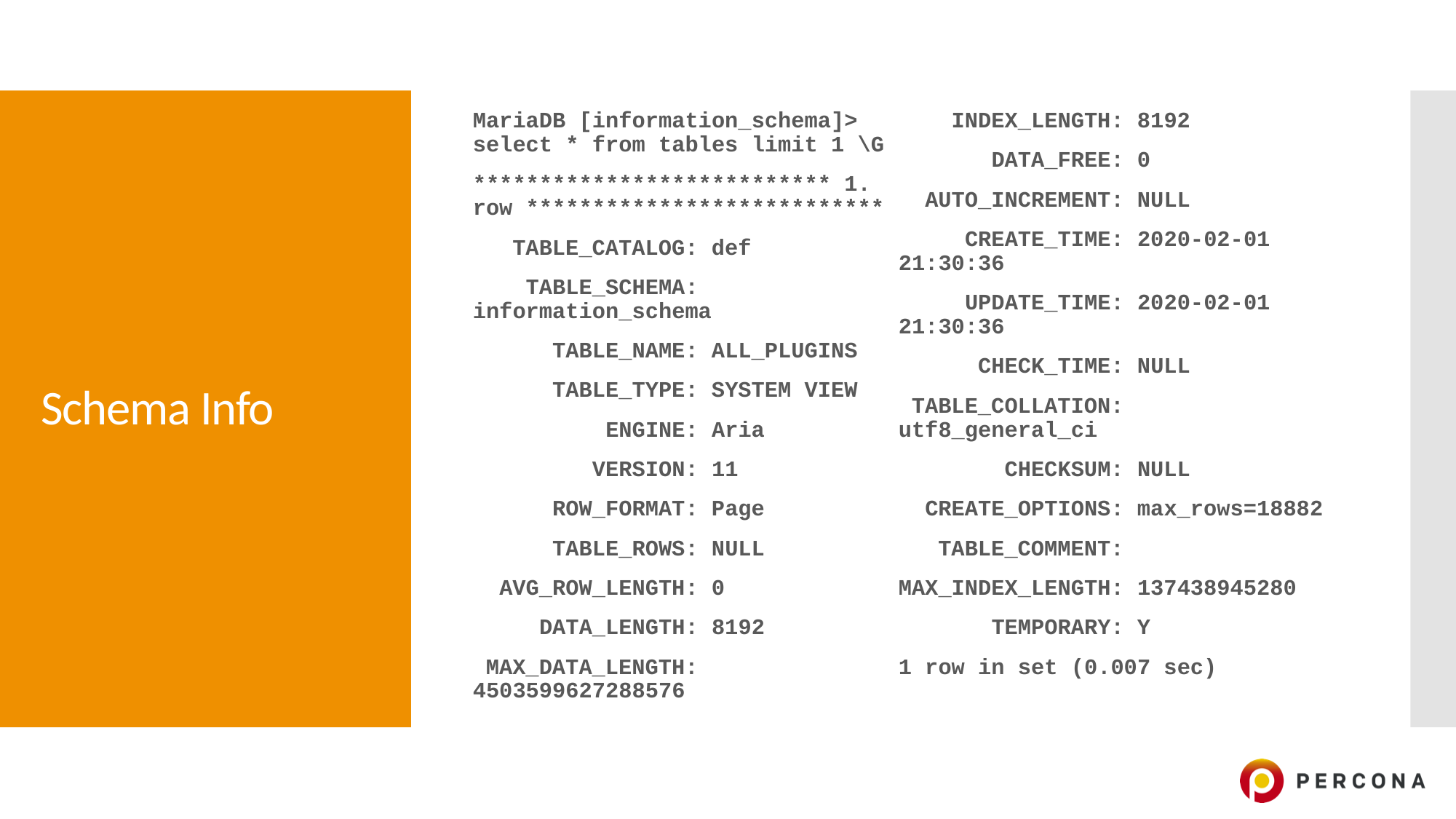

MariaDB [information_schema]> select * from tables limit 1 \G
*************************** 1. row ***************************
   TABLE_CATALOG: def
    TABLE_SCHEMA: information_schema
      TABLE_NAME: ALL_PLUGINS
      TABLE_TYPE: SYSTEM VIEW
          ENGINE: Aria
         VERSION: 11
      ROW_FORMAT: Page
      TABLE_ROWS: NULL
  AVG_ROW_LENGTH: 0
     DATA_LENGTH: 8192
 MAX_DATA_LENGTH: 4503599627288576
    INDEX_LENGTH: 8192
       DATA_FREE: 0
  AUTO_INCREMENT: NULL
     CREATE_TIME: 2020-02-01 21:30:36
     UPDATE_TIME: 2020-02-01 21:30:36
      CHECK_TIME: NULL
 TABLE_COLLATION: utf8_general_ci
        CHECKSUM: NULL
  CREATE_OPTIONS: max_rows=18882
   TABLE_COMMENT:
MAX_INDEX_LENGTH: 137438945280
       TEMPORARY: Y
1 row in set (0.007 sec)

# Schema Info